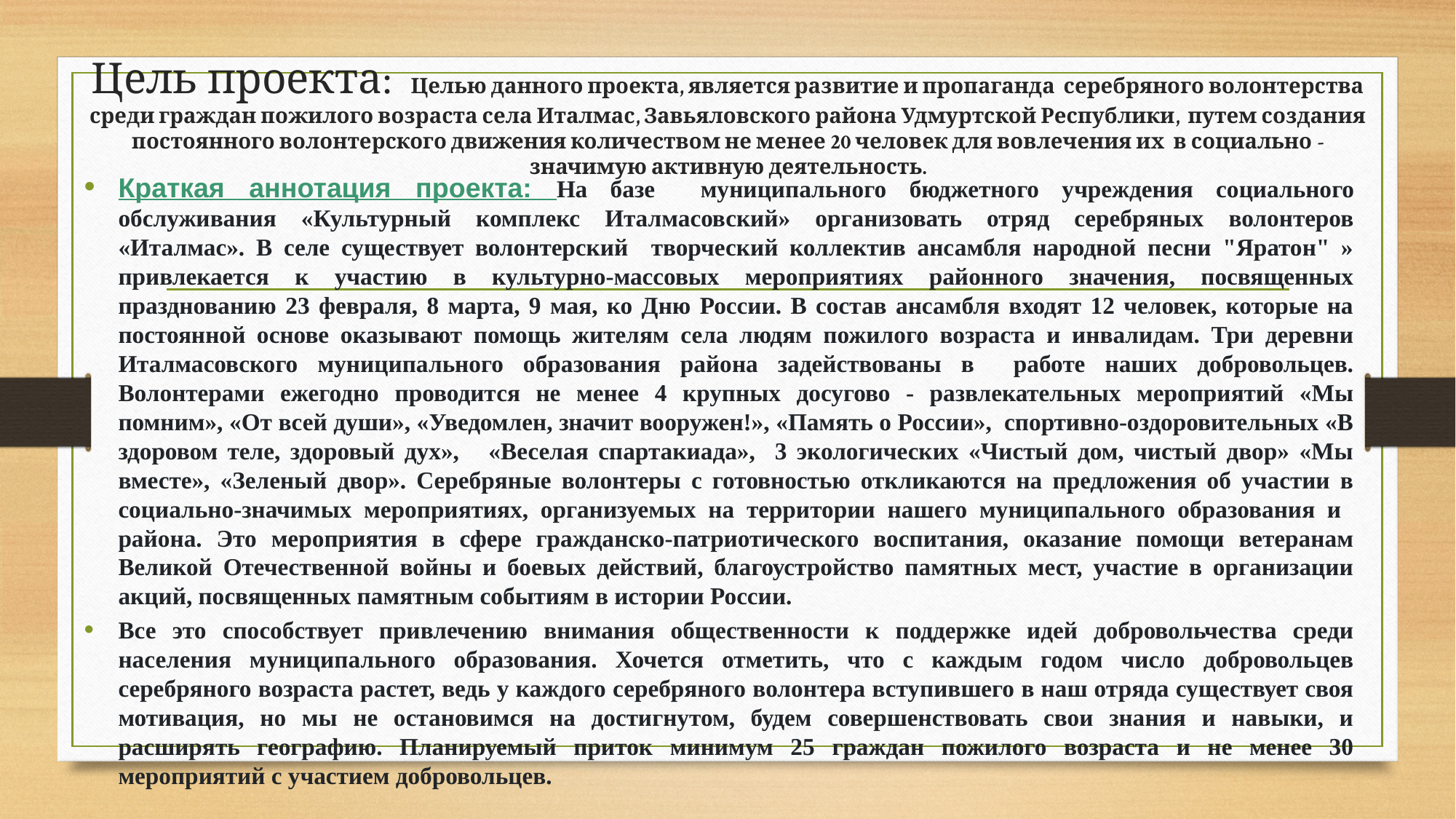

# Цель проекта:  Целью данного проекта, является развитие и пропаганда  серебряного волонтерства среди граждан пожилого возраста села Италмас, Завьяловского района Удмуртской Республики,  путем создания постоянного волонтерского движения количеством не менее 20 человек для вовлечения их  в социально - значимую активную деятельность.
Краткая аннотация проекта: На базе  муниципального бюджетного учреждения социального обслуживания «Культурный комплекс Италмасовский» организовать отряд серебряных волонтеров «Италмас». В селе существует волонтерский  творческий коллектив ансамбля народной песни "Яратон" » привлекается к участию в культурно-массовых мероприятиях районного значения, посвященных празднованию 23 февраля, 8 марта, 9 мая, ко Дню России. В состав ансамбля входят 12 человек, которые на постоянной основе оказывают помощь жителям села людям пожилого возраста и инвалидам. Три деревни Италмасовского муниципального образования района задействованы в  работе наших добровольцев. Волонтерами ежегодно проводится не менее 4 крупных досугово - развлекательных мероприятий «Мы помним», «От всей души», «Уведомлен, значит вооружен!», «Память о России»,  спортивно-оздоровительных «В здоровом теле, здоровый дух»,   «Веселая спартакиада»,  3 экологических «Чистый дом, чистый двор» «Мы вместе», «Зеленый двор». Серебряные волонтеры с готовностью откликаются на предложения об участии в социально-значимых мероприятиях, организуемых на территории нашего муниципального образования и  района. Это мероприятия в сфере гражданско-патриотического воспитания, оказание помощи ветеранам Великой Отечественной войны и боевых действий, благоустройство памятных мест, участие в организации акций, посвященных памятным событиям в истории России.
Все это способствует привлечению внимания общественности к поддержке идей добровольчества среди населения муниципального образования. Хочется отметить, что с каждым годом число добровольцев серебряного возраста растет, ведь у каждого серебряного волонтера вступившего в наш отряда существует своя мотивация, но мы не остановимся на достигнутом, будем совершенствовать свои знания и навыки, и расширять географию. Планируемый приток минимум 25 граждан пожилого возраста и не менее 30 мероприятий с участием добровольцев.